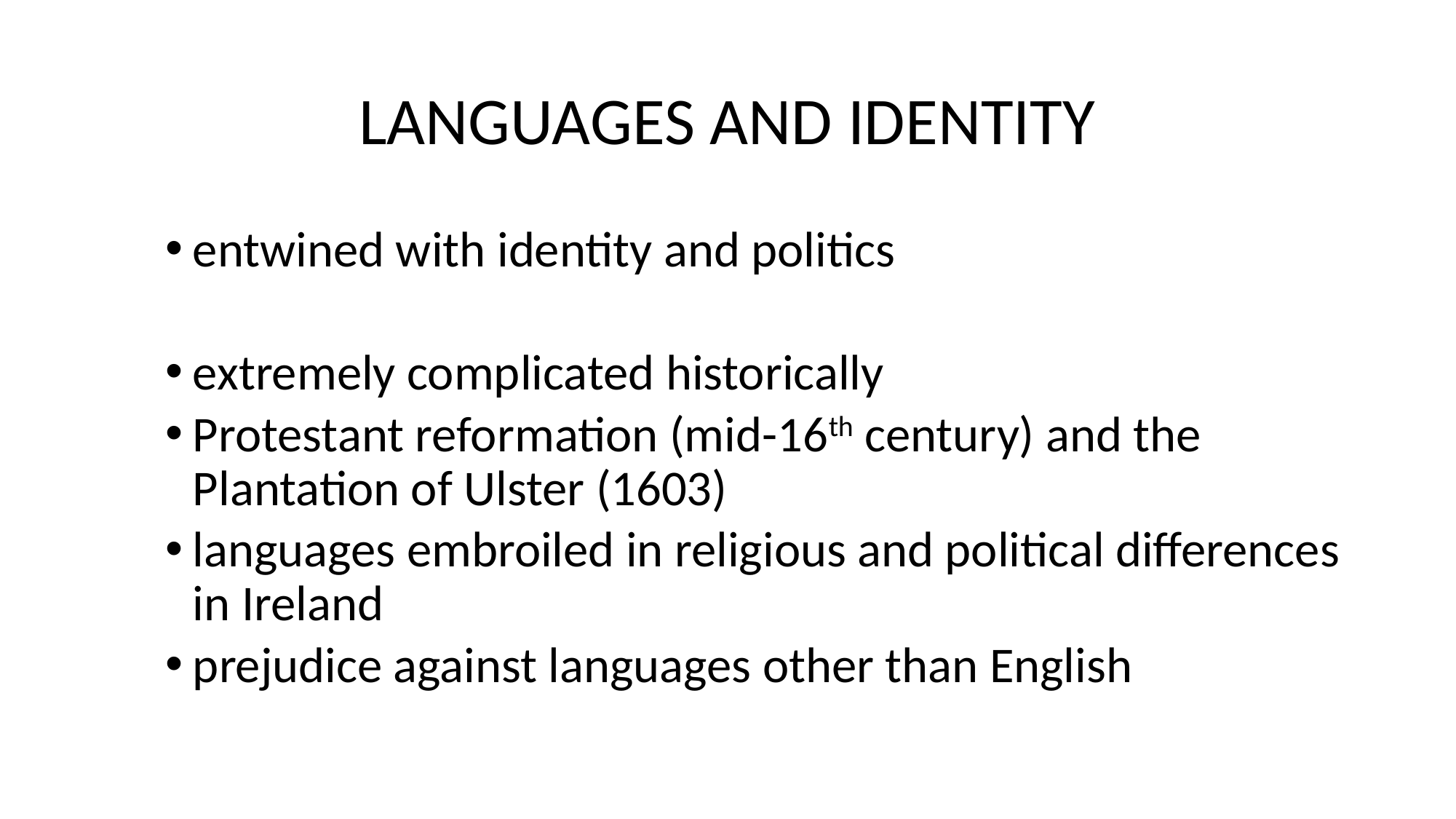

# LANGUAGES AND IDENTITY
entwined with identity and politics

extremely complicated historically
Protestant reformation (mid-16th century) and the Plantation of Ulster (1603)
languages embroiled in religious and political differences in Ireland
prejudice against languages other than English